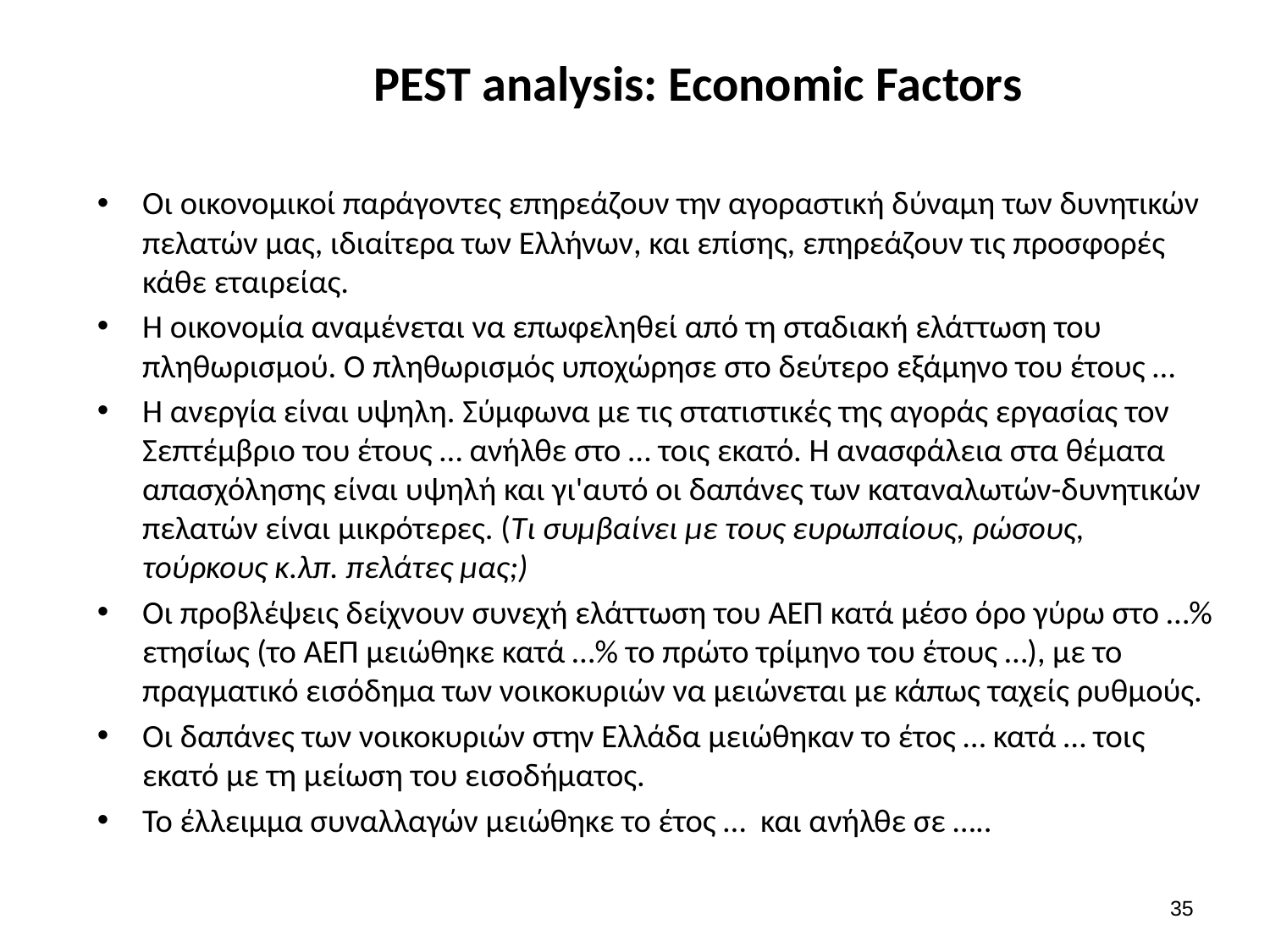

# PEST analysis: Economic Factors
Οι οικονομικοί παράγοντες επηρεάζουν την αγοραστική δύναμη των δυνητικών πελατών μας, ιδιαίτερα των Ελλήνων, και επίσης, επηρεάζουν τις προσφορές κάθε εταιρείας.
Η οικονομία αναμένεται να επωφεληθεί από τη σταδιακή ελάττωση του πληθωρισμού. Ο πληθωρισμός υποχώρησε στο δεύτερο εξάμηνο του έτους …
Η ανεργία είναι υψηλη. Σύμφωνα με τις στατιστικές της αγοράς εργασίας τον Σεπτέμβριο του έτους … ανήλθε στο … τοις εκατό. Η ανασφάλεια στα θέματα απασχόλησης είναι υψηλή και γι'αυτό οι δαπάνες των καταναλωτών-δυνητικών πελατών είναι μικρότερες. (Τι συμβαίνει με τους ευρωπαίους, ρώσους, τούρκους κ.λπ. πελάτες μας;)
Οι προβλέψεις δείχνουν συνεχή ελάττωση του ΑΕΠ κατά μέσο όρο γύρω στο …% ετησίως (το ΑΕΠ μειώθηκε κατά …% το πρώτο τρίμηνο του έτους …), με το πραγματικό εισόδημα των νοικοκυριών να μειώνεται με κάπως ταχείς ρυθμούς.
Οι δαπάνες των νοικοκυριών στην Ελλάδα μειώθηκαν το έτος … κατά … τοις εκατό με τη μείωση του εισοδήματος.
Το έλλειμμα συναλλαγών μειώθηκε το έτος …  και ανήλθε σε …..
35